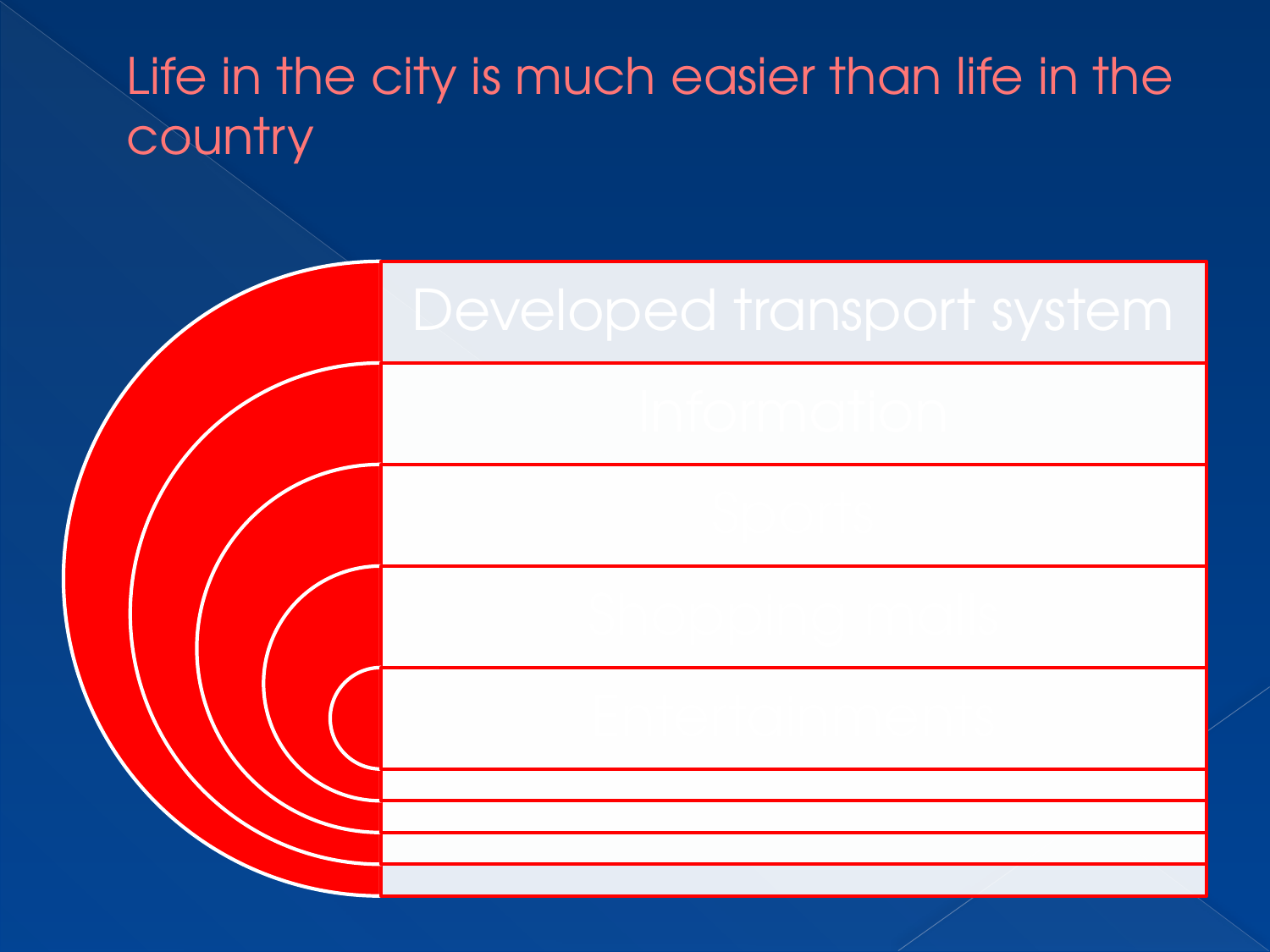

# Life in the city is much easier than life in the country
Developed transport system
Information
Sports
Shopping malls
Entertainments